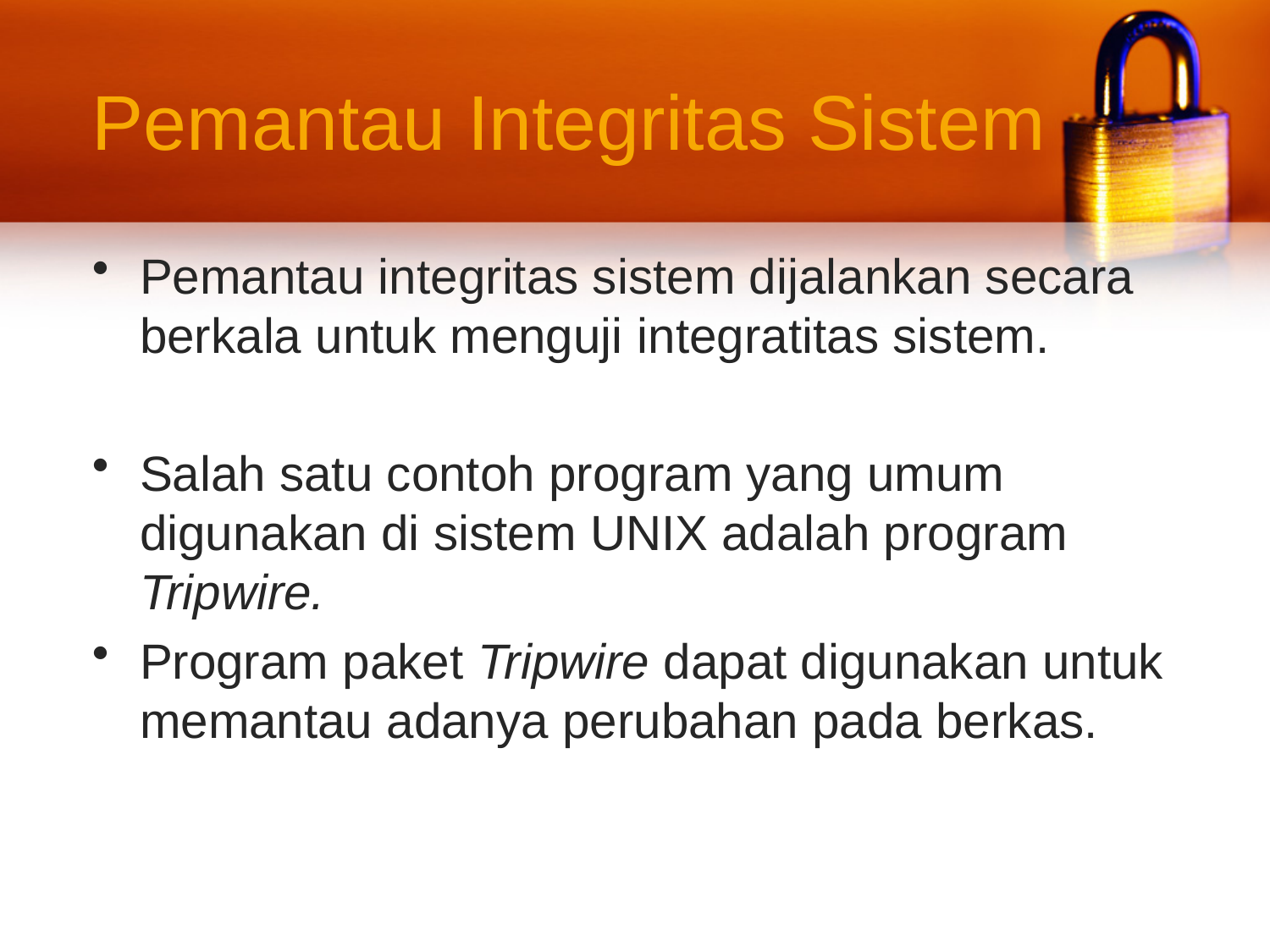

# Pemantau Integritas Sistem
Pemantau integritas sistem dijalankan secara berkala untuk menguji integratitas sistem.

Salah satu contoh program yang umum digunakan di sistem UNIX adalah program Tripwire.
Program paket Tripwire dapat digunakan untuk memantau adanya perubahan pada berkas.